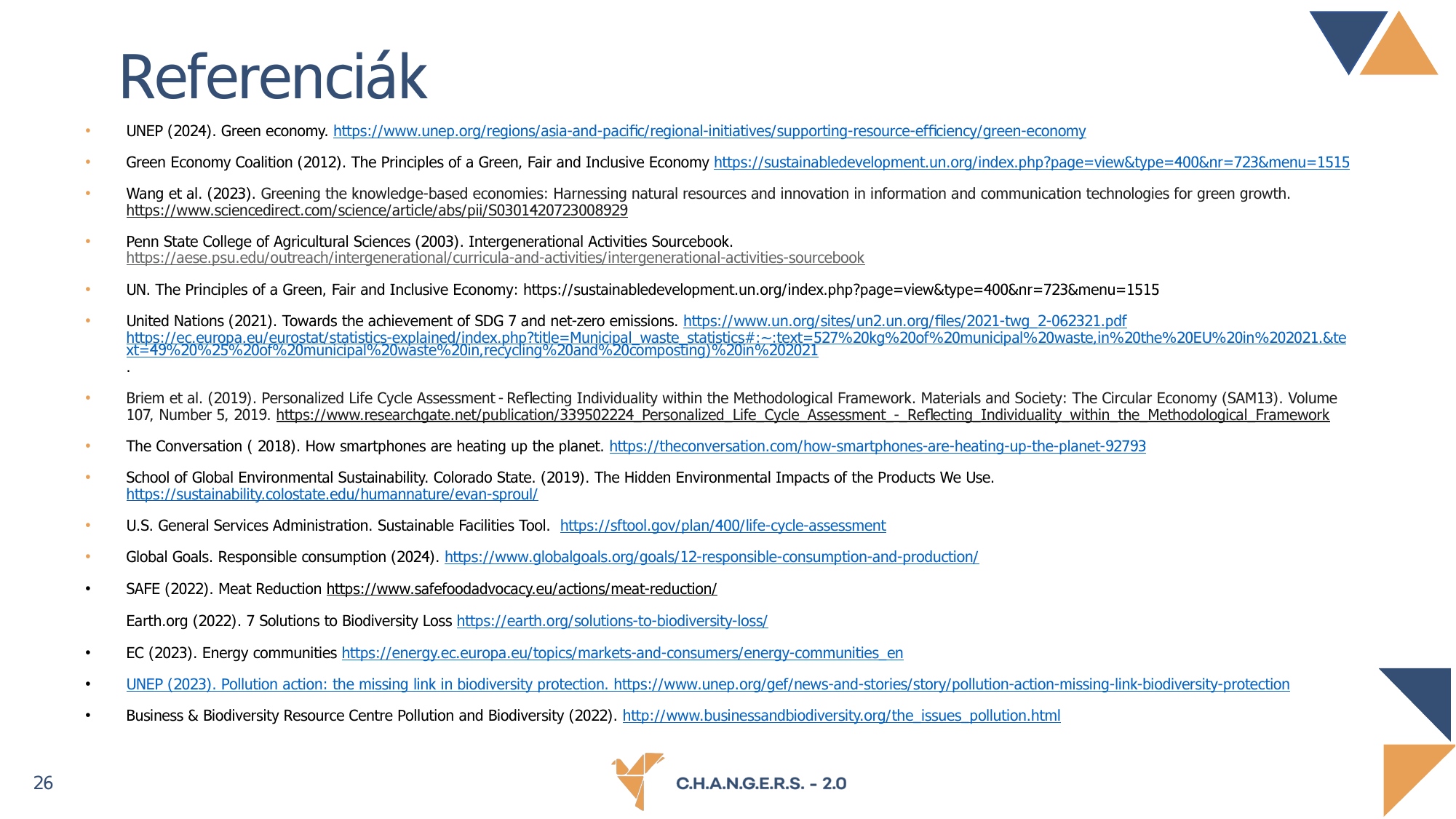

# Referenciák
UNEP (2024). Green economy. https://www.unep.org/regions/asia-and-pacific/regional-initiatives/supporting-resource-efficiency/green-economy
Green Economy Coalition (2012). The Principles of a Green, Fair and Inclusive Economy https://sustainabledevelopment.un.org/index.php?page=view&type=400&nr=723&menu=1515
Wang et al. (2023). Greening the knowledge-based economies: Harnessing natural resources and innovation in information and communication technologies for green growth. https://www.sciencedirect.com/science/article/abs/pii/S0301420723008929
Penn State College of Agricultural Sciences (2003). Intergenerational Activities Sourcebook. https://aese.psu.edu/outreach/intergenerational/curricula-and-activities/intergenerational-activities-sourcebook
UN. The Principles of a Green, Fair and Inclusive Economy: https://sustainabledevelopment.un.org/index.php?page=view&type=400&nr=723&menu=1515
United Nations (2021). Towards the achievement of SDG 7 and net-zero emissions. https://www.un.org/sites/un2.un.org/files/2021-twg_2-062321.pdf
https://ec.europa.eu/eurostat/statistics-explained/index.php?title=Municipal_waste_statistics#:~:text=527%20kg%20of%20municipal%20waste,in%20the%20EU%20in%202021.&text=49%20%25%20of%20municipal%20waste%20in,recycling%20and%20composting)%20in%202021.
Briem et al. (2019). Personalized Life Cycle Assessment - Reflecting Individuality within the Methodological Framework. Materials and Society: The Circular Economy (SAM13). Volume 107, Number 5, 2019. https://www.researchgate.net/publication/339502224_Personalized_Life_Cycle_Assessment_-_Reflecting_Individuality_within_the_Methodological_Framework
The Conversation ( 2018). How smartphones are heating up the planet. https://theconversation.com/how-smartphones-are-heating-up-the-planet-92793
School of Global Environmental Sustainability. Colorado State. (2019). The Hidden Environmental Impacts of the Products We Use.
https://sustainability.colostate.edu/humannature/evan-sproul/
U.S. General Services Administration. Sustainable Facilities Tool.  https://sftool.gov/plan/400/life-cycle-assessment
Global Goals. Responsible consumption (2024). https://www.globalgoals.org/goals/12-responsible-consumption-and-production/
SAFE (2022). Meat Reduction https://www.safefoodadvocacy.eu/actions/meat-reduction/
Earth.org (2022). 7 Solutions to Biodiversity Loss https://earth.org/solutions-to-biodiversity-loss/
EC (2023). Energy communities https://energy.ec.europa.eu/topics/markets-and-consumers/energy-communities_en
UNEP (2023). Pollution action: the missing link in biodiversity protection. https://www.unep.org/gef/news-and-stories/story/pollution-action-missing-link-biodiversity-protection
Business & Biodiversity Resource Centre Pollution and Biodiversity (2022). http://www.businessandbiodiversity.org/the_issues_pollution.html